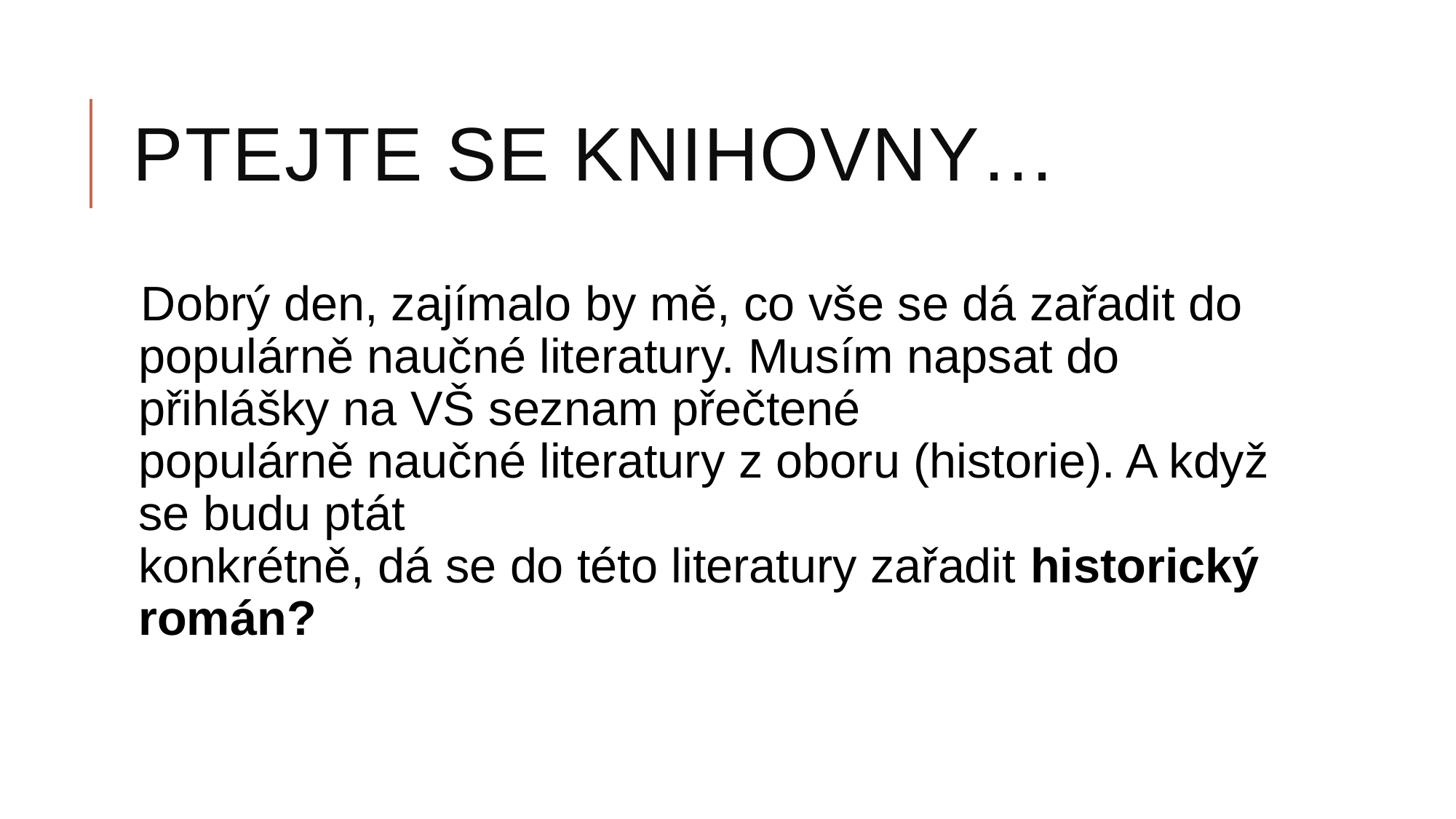

# Ptejte se knihovny…
Dobrý den, zajímalo by mě, co vše se dá zařadit do
populárně naučné literatury. Musím napsat do přihlášky na VŠ seznam přečtené
populárně naučné literatury z oboru (historie). A když se budu ptát
konkrétně, dá se do této literatury zařadit historický román?